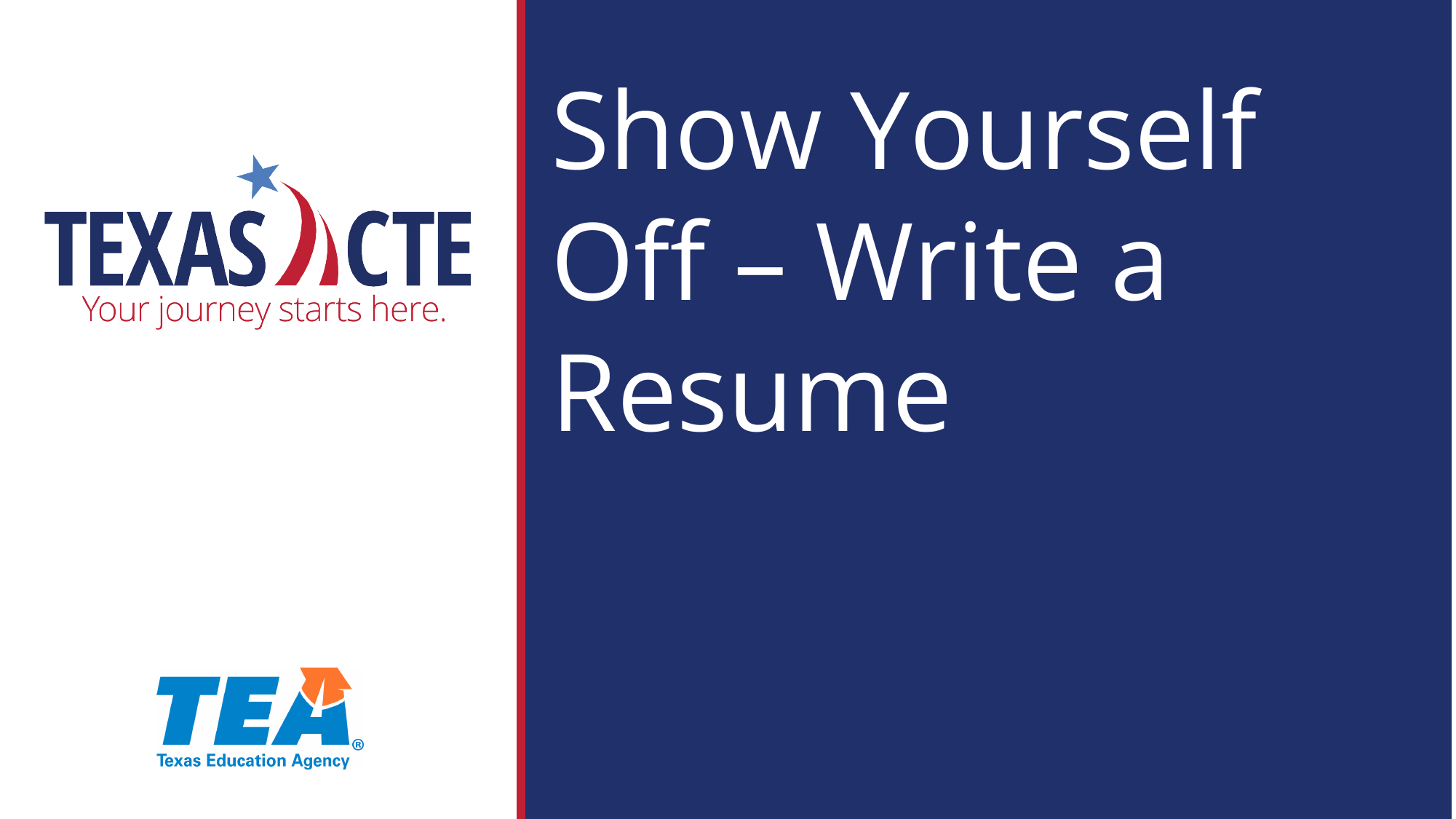

# Show Yourself Off – Write a Resume